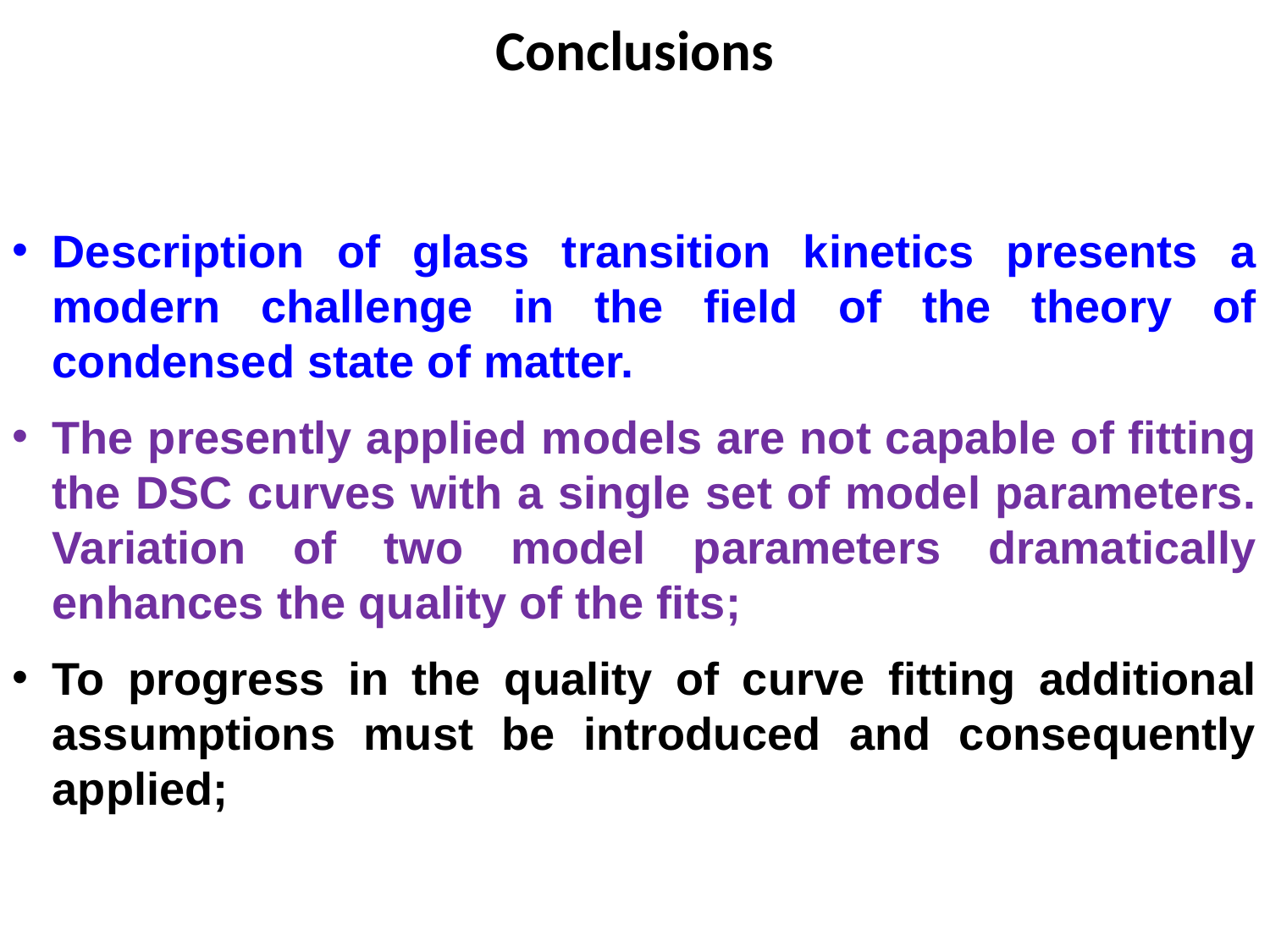

Conclusions
Description of glass transition kinetics presents a modern challenge in the field of the theory of condensed state of matter.
The presently applied models are not capable of fitting the DSC curves with a single set of model parameters. Variation of two model parameters dramatically enhances the quality of the fits;
To progress in the quality of curve fitting additional assumptions must be introduced and consequently applied;